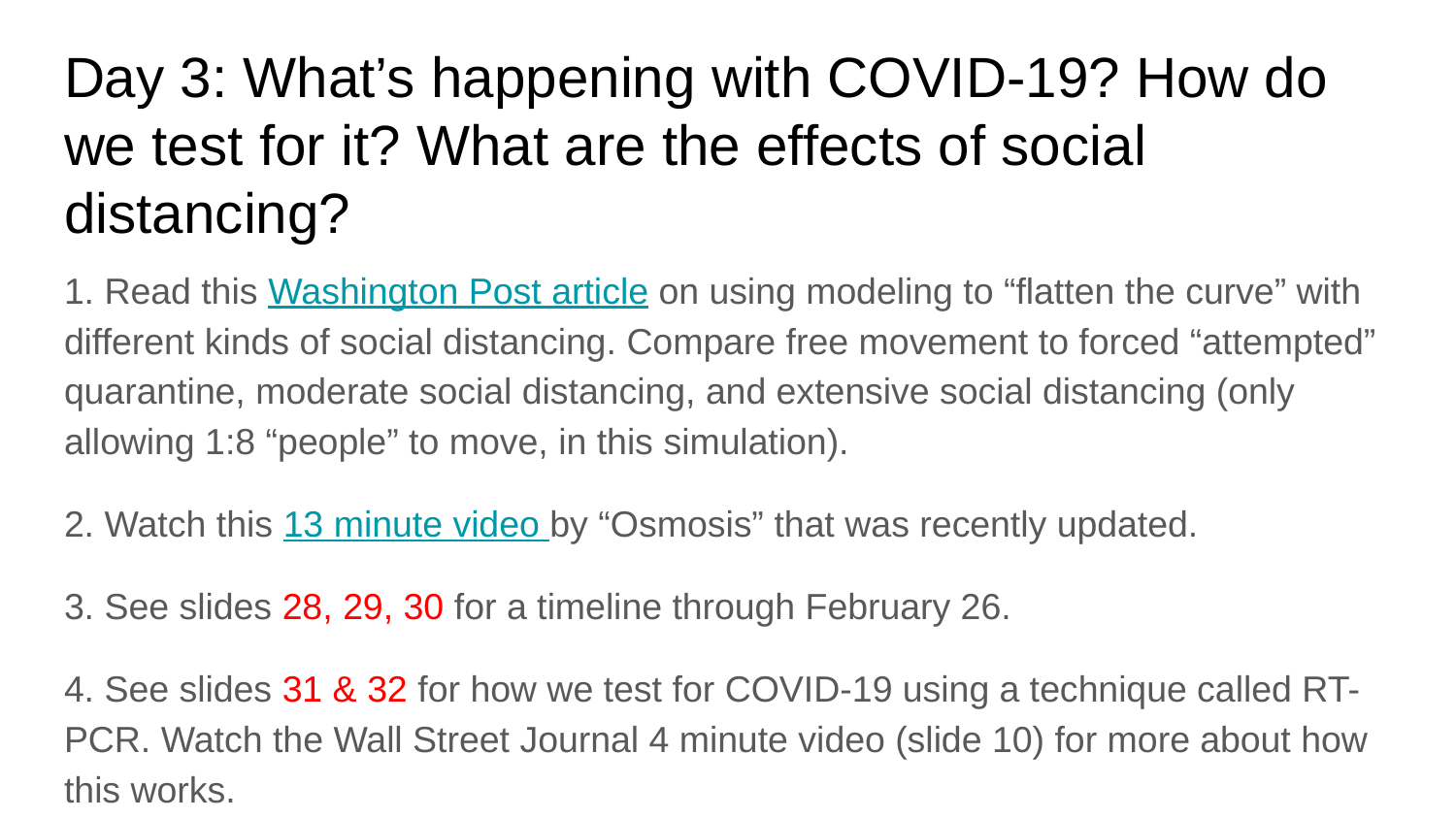

# Day 3: What’s happening with COVID-19? How do we test for it? What are the effects of social distancing?
1. Read this Washington Post article on using modeling to “flatten the curve” with different kinds of social distancing. Compare free movement to forced “attempted” quarantine, moderate social distancing, and extensive social distancing (only allowing 1:8 “people” to move, in this simulation).
2. Watch this 13 minute video by “Osmosis” that was recently updated.
3. See slides 28, 29, 30 for a timeline through February 26.
4. See slides 31 & 32 for how we test for COVID-19 using a technique called RT-PCR. Watch the Wall Street Journal 4 minute video (slide 10) for more about how this works.